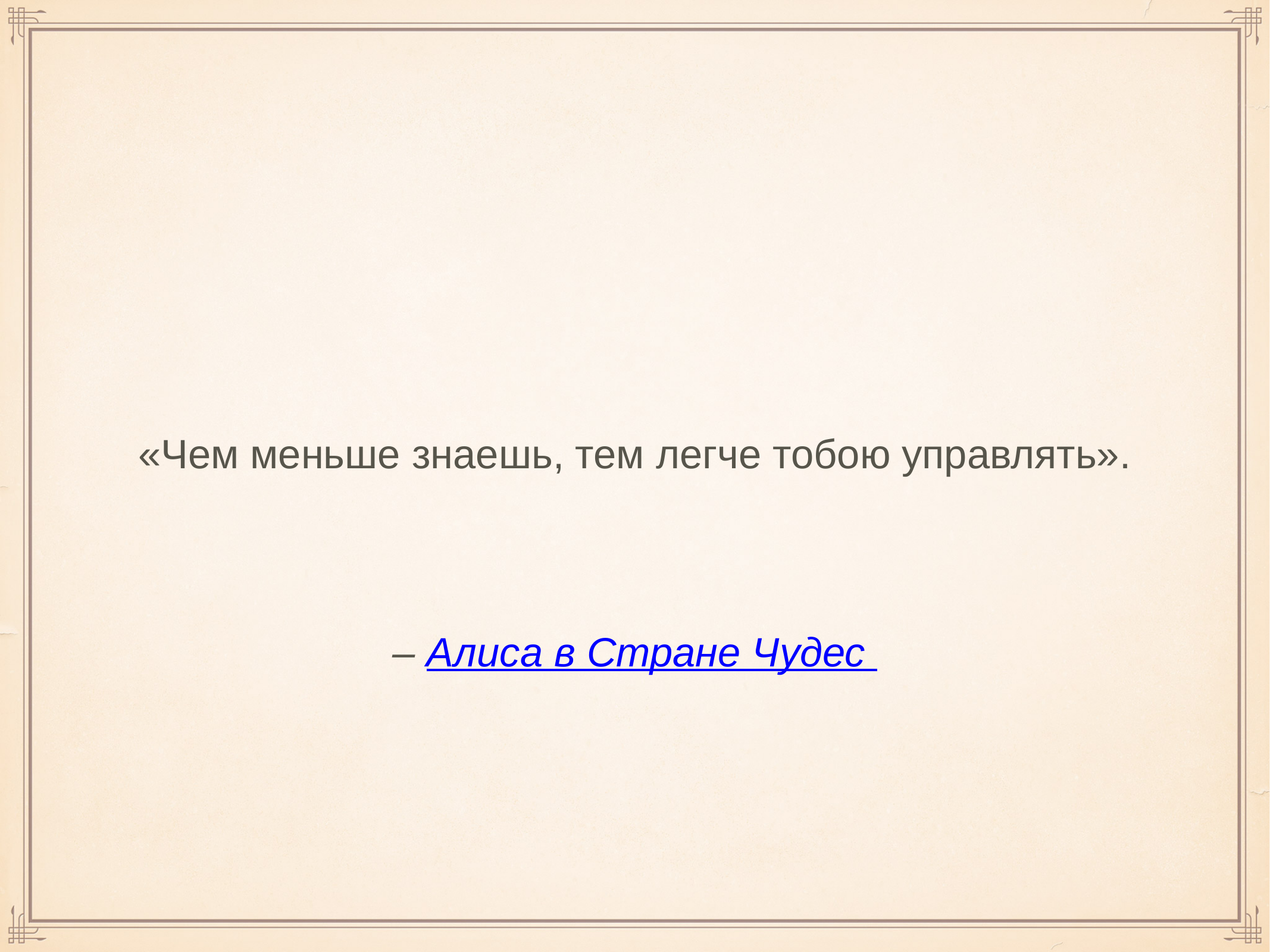

«Чем меньше знаешь, тем легче тобою управлять».
– Алиса в Стране Чудес